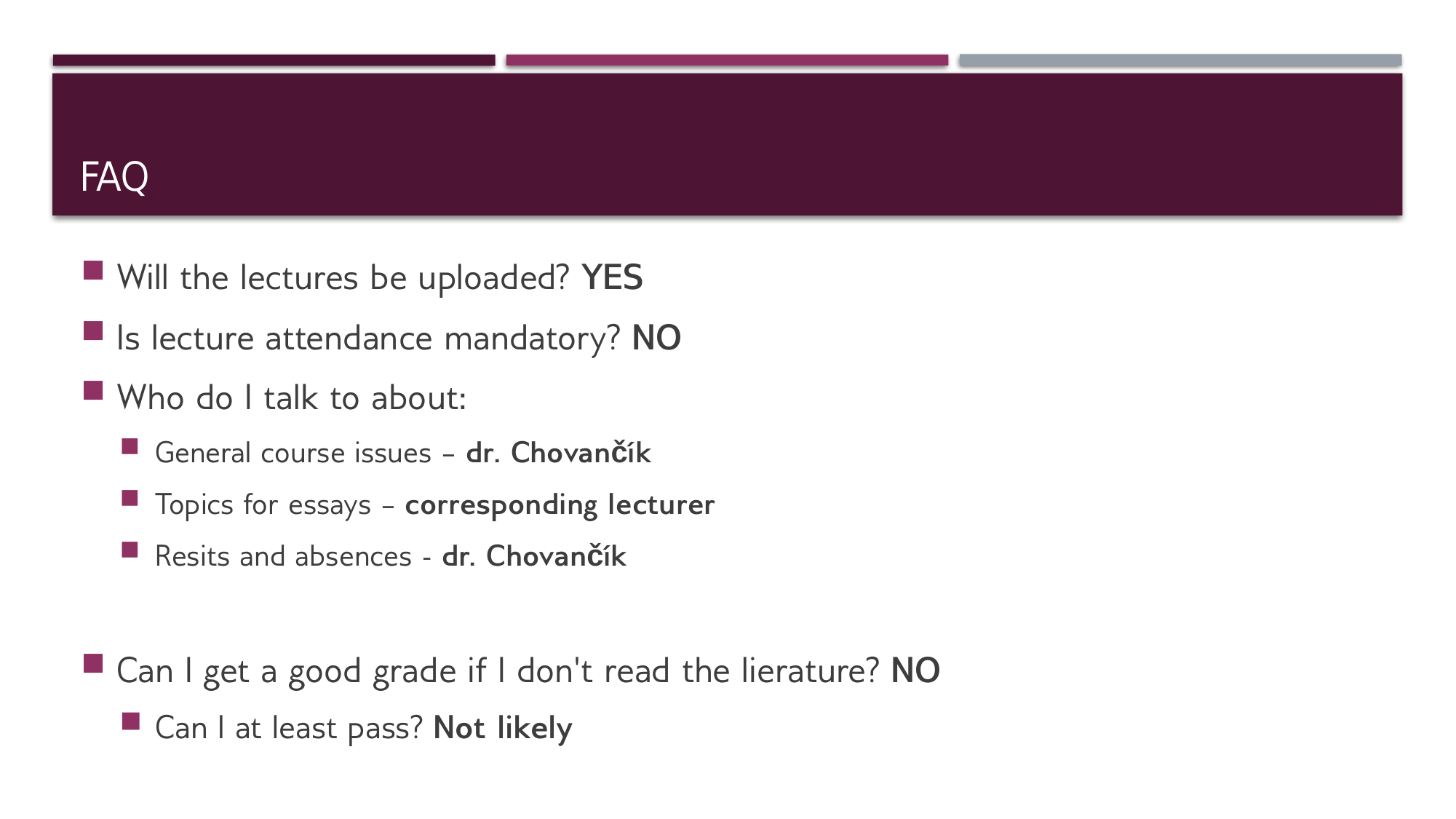

# faq
Will the lectures be uploaded? YES
Is lecture attendance mandatory? NO
Who do I talk to about:
General course issues – dr. Chovančík
Topics for essays – corresponding lecturer
Resits and absences - dr. Chovančík

Can I get a good grade if I don't read the lierature? NO
Can I at least pass? Not likely